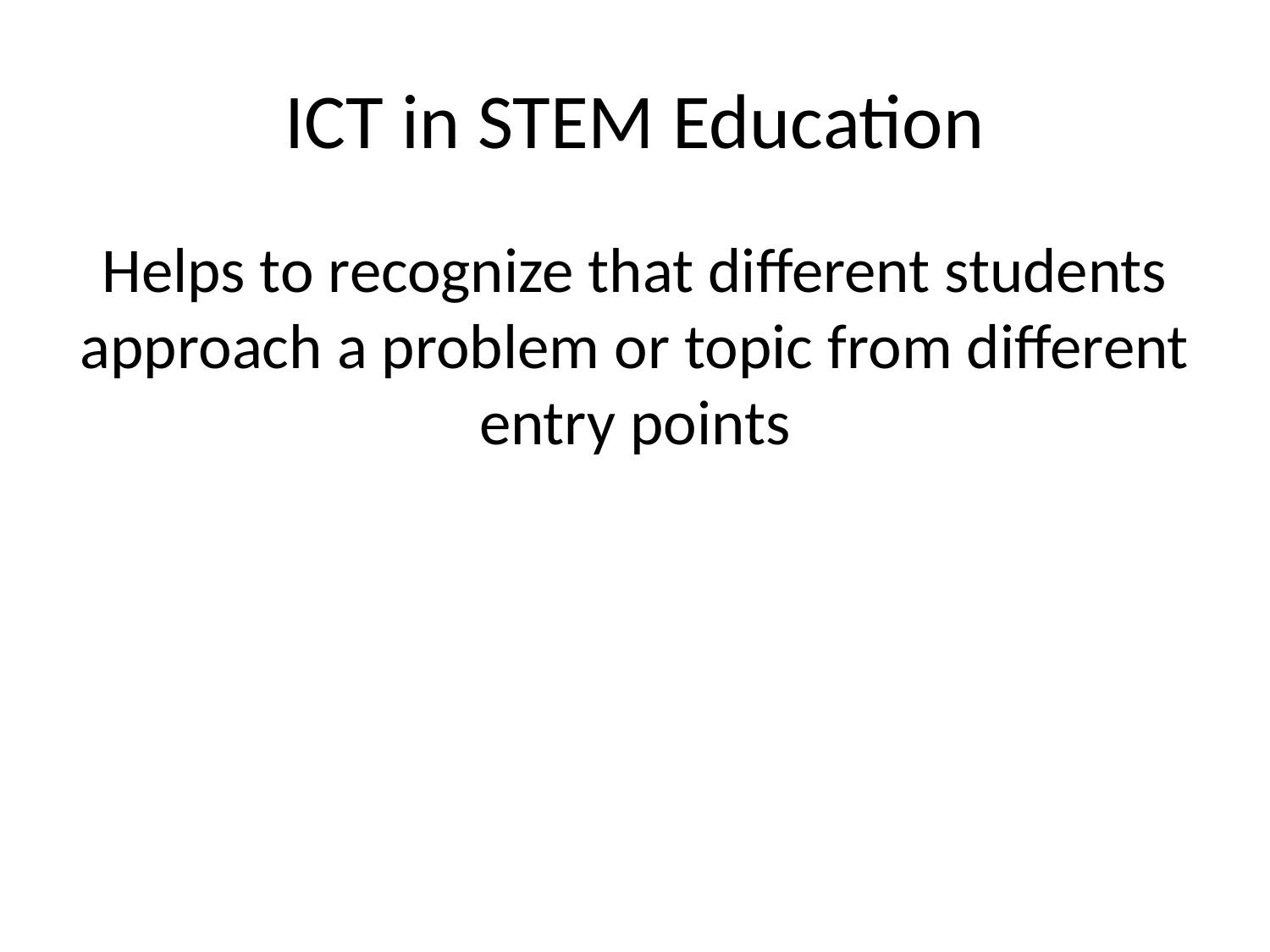

# ICT in STEM Education
Helps to recognize that different students approach a problem or topic from different entry points